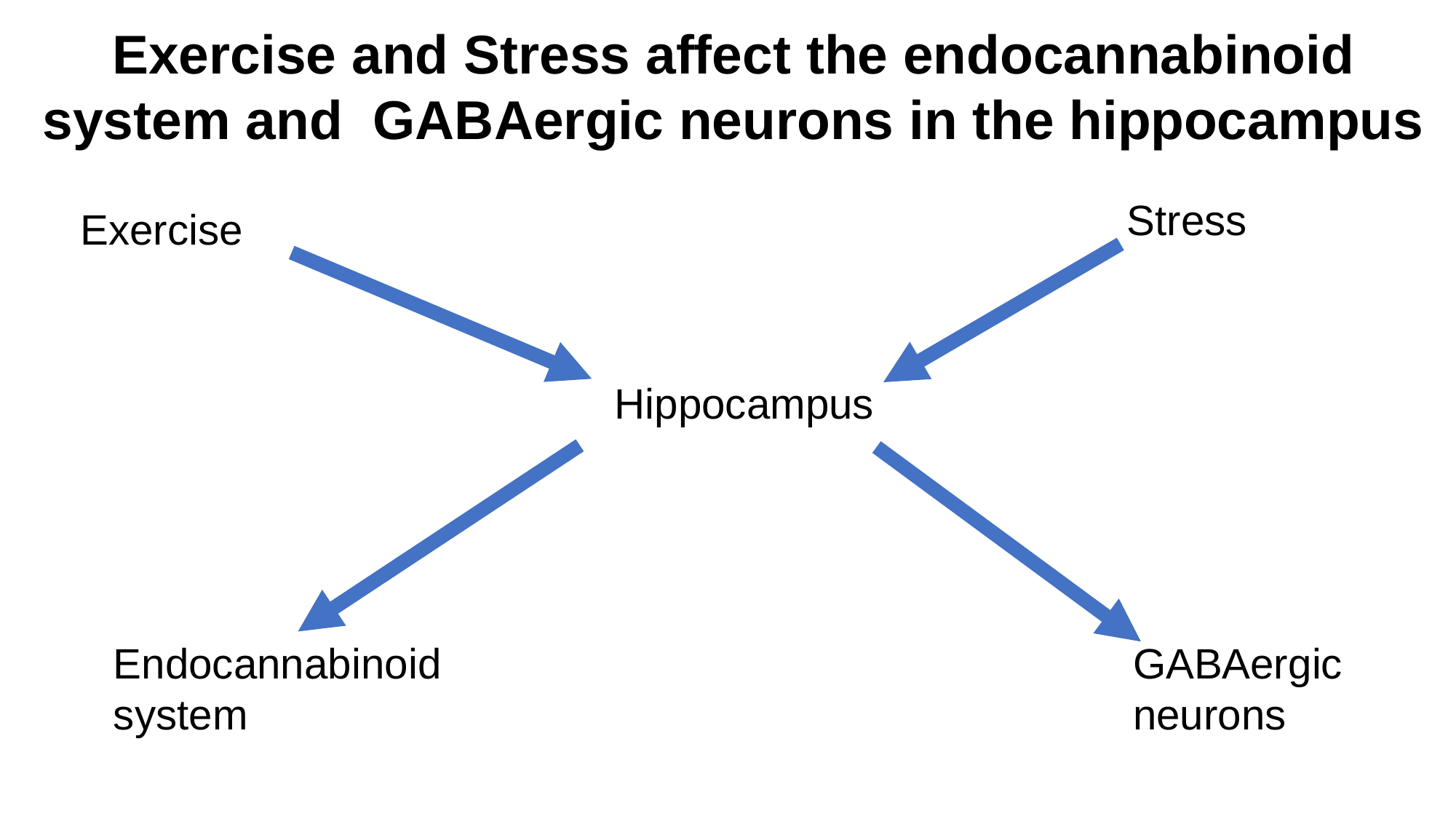

Exercise and Stress affect the endocannabinoid system and  GABAergic neurons in the hippocampus
Stress
Exercise
# Hippocampus
Endocannabinoid system
GABAergic neurons